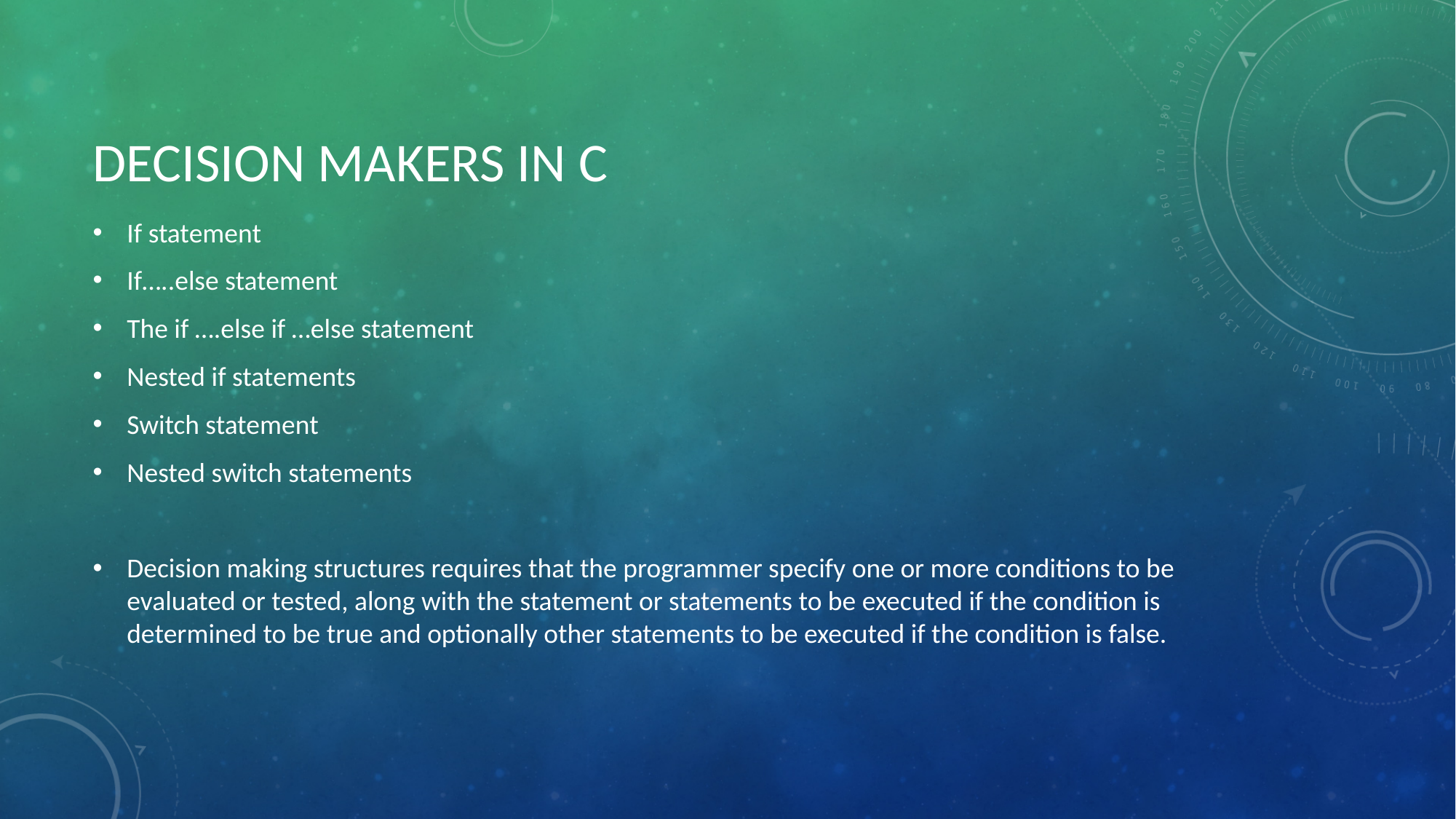

# Decision makers in c
If statement
If…..else statement
The if ….else if …else statement
Nested if statements
Switch statement
Nested switch statements

Decision making structures requires that the programmer specify one or more conditions to be evaluated or tested, along with the statement or statements to be executed if the condition is determined to be true and optionally other statements to be executed if the condition is false.